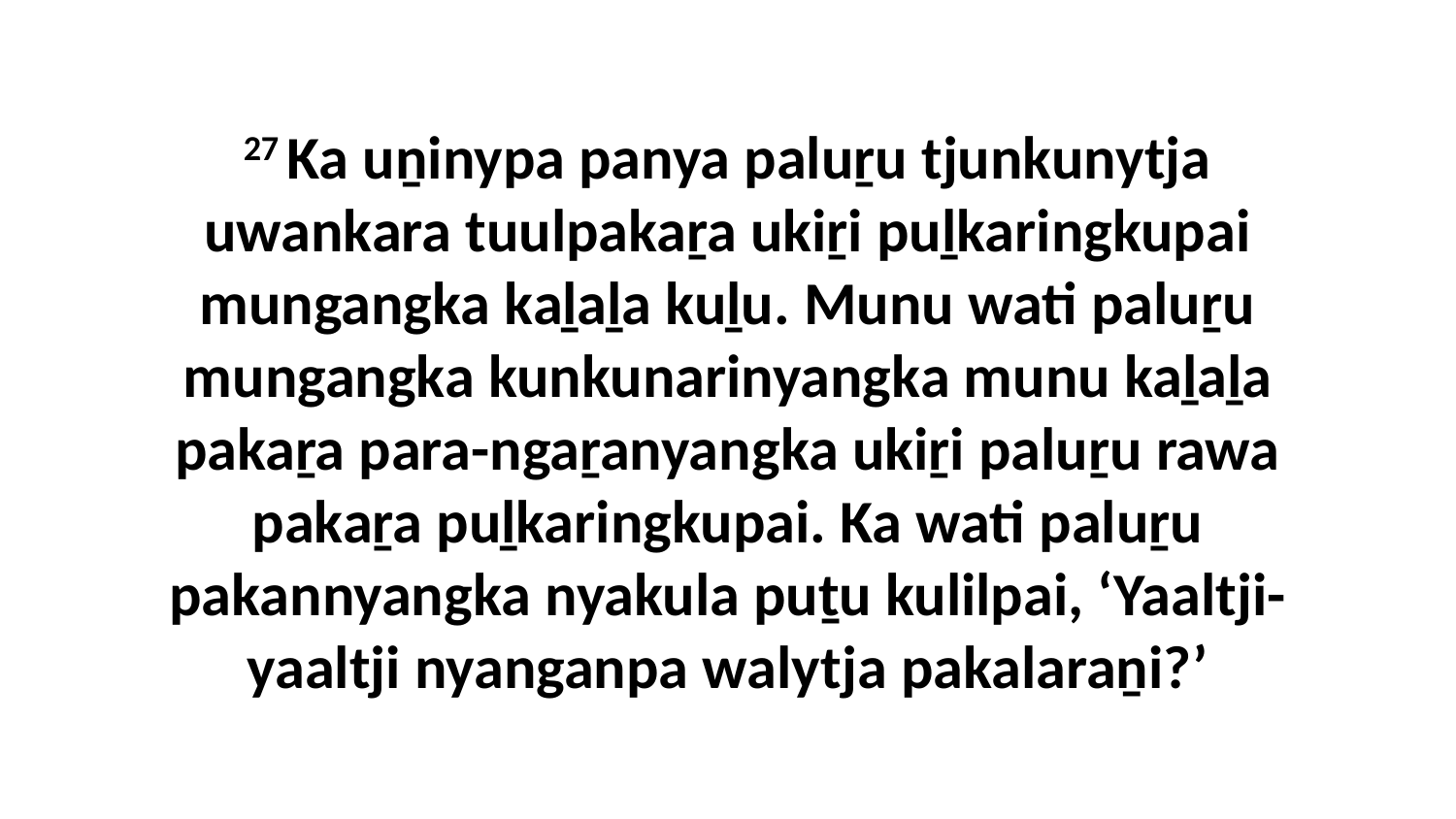

27 Ka uṉinypa panya paluṟu tjunkunytja uwankara tuulpakaṟa ukiṟi puḻkaringkupai mungangka kaḻaḻa kuḻu. Munu wati paluṟu mungangka kunkunarinyangka munu kaḻaḻa pakaṟa para-ngaṟanyangka ukiṟi paluṟu rawa pakaṟa puḻkaringkupai. Ka wati paluṟu pakannyangka nyakula puṯu kulilpai, ‘Yaaltji-yaaltji nyanganpa walytja pakalaraṉi?’